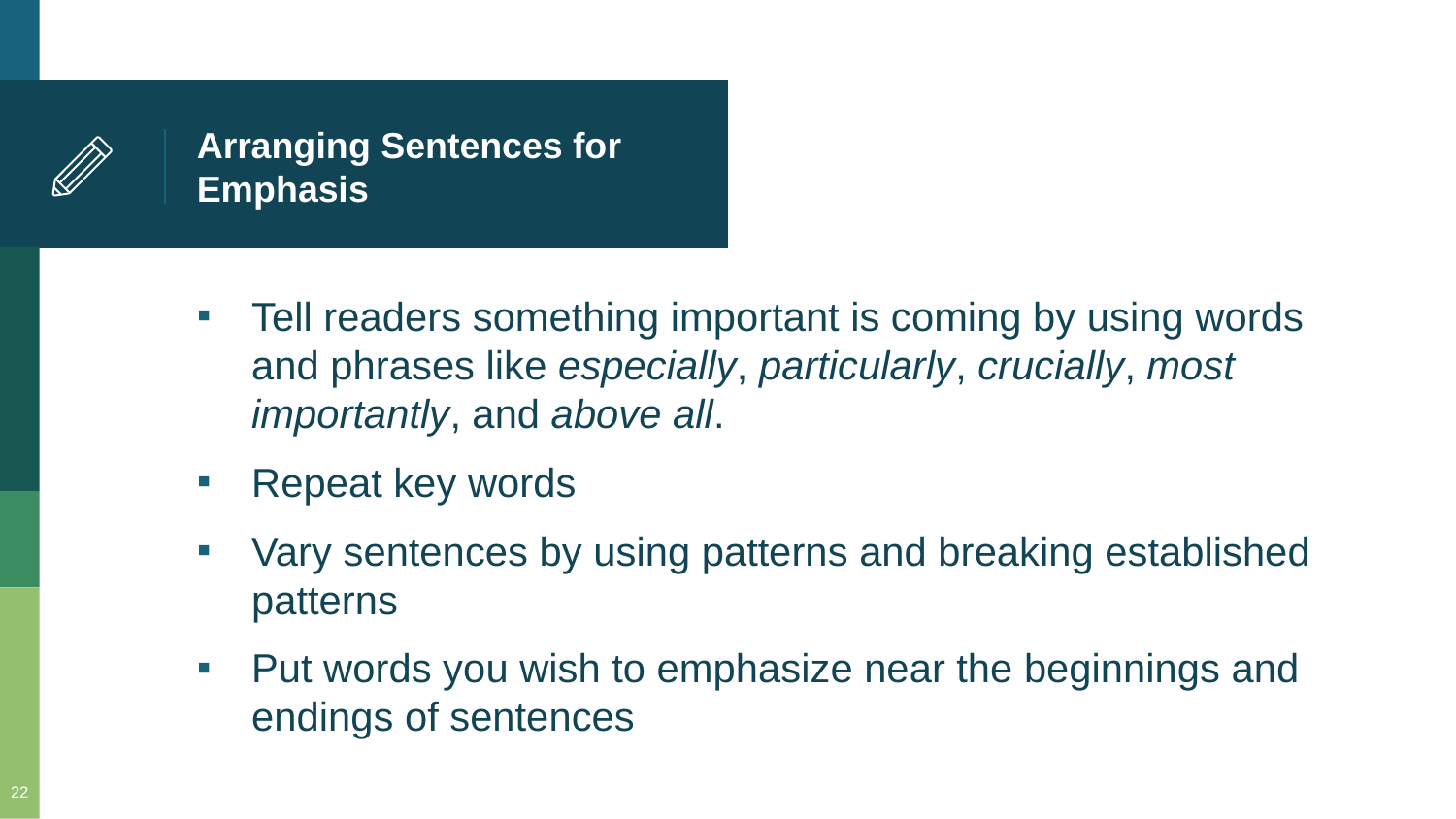

# Arranging Sentences for Emphasis

Tell readers something important is coming by using words and phrases like especially, particularly, crucially, most importantly, and above all.
Repeat key words
Vary sentences by using patterns and breaking established patterns
Put words you wish to emphasize near the beginnings and endings of sentences
22